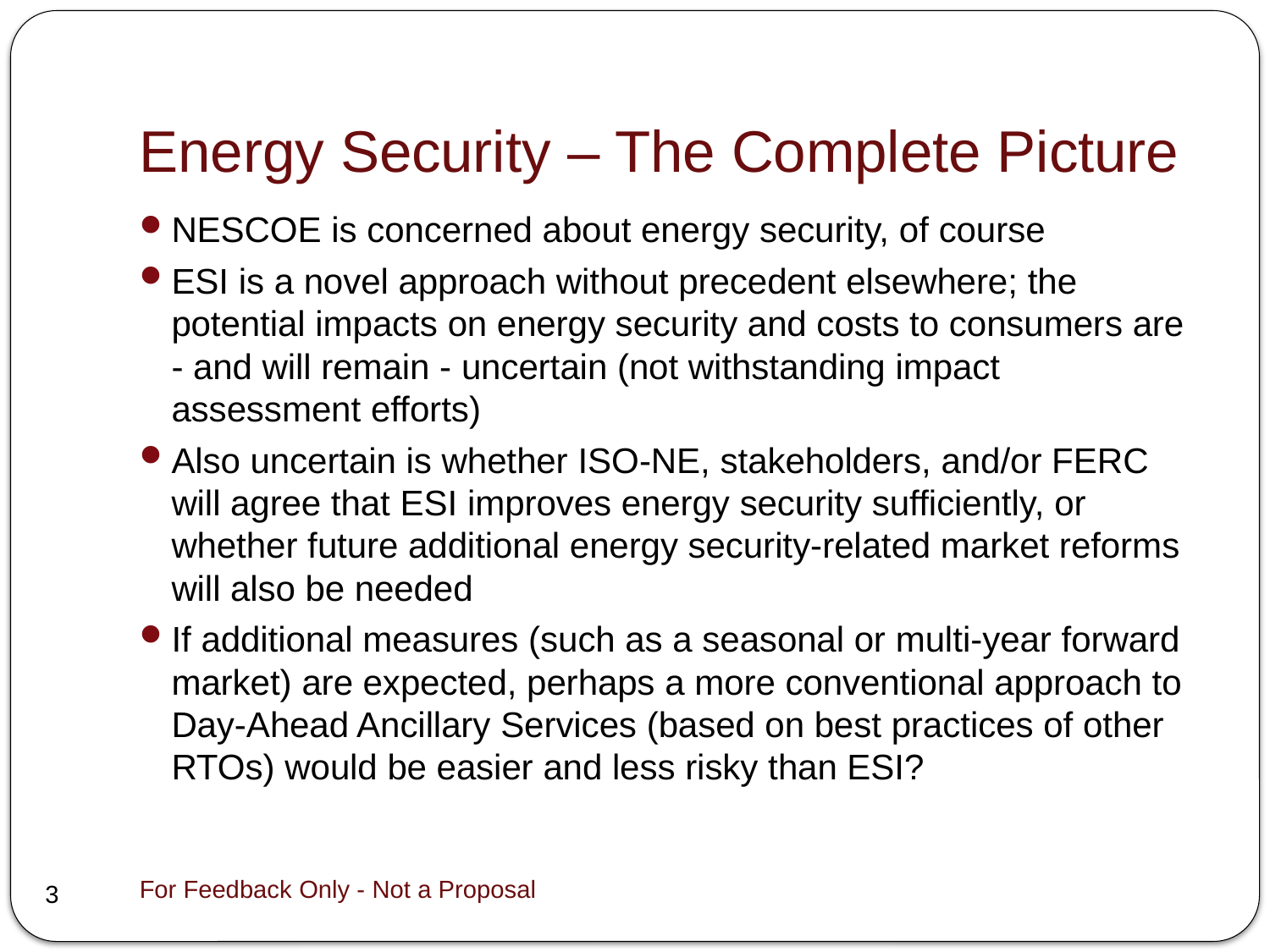

# Energy Security – The Complete Picture
NESCOE is concerned about energy security, of course
ESI is a novel approach without precedent elsewhere; the potential impacts on energy security and costs to consumers are - and will remain - uncertain (not withstanding impact assessment efforts)
Also uncertain is whether ISO-NE, stakeholders, and/or FERC will agree that ESI improves energy security sufficiently, or whether future additional energy security-related market reforms will also be needed
If additional measures (such as a seasonal or multi-year forward market) are expected, perhaps a more conventional approach to Day-Ahead Ancillary Services (based on best practices of other RTOs) would be easier and less risky than ESI?
For Feedback Only - Not a Proposal
3